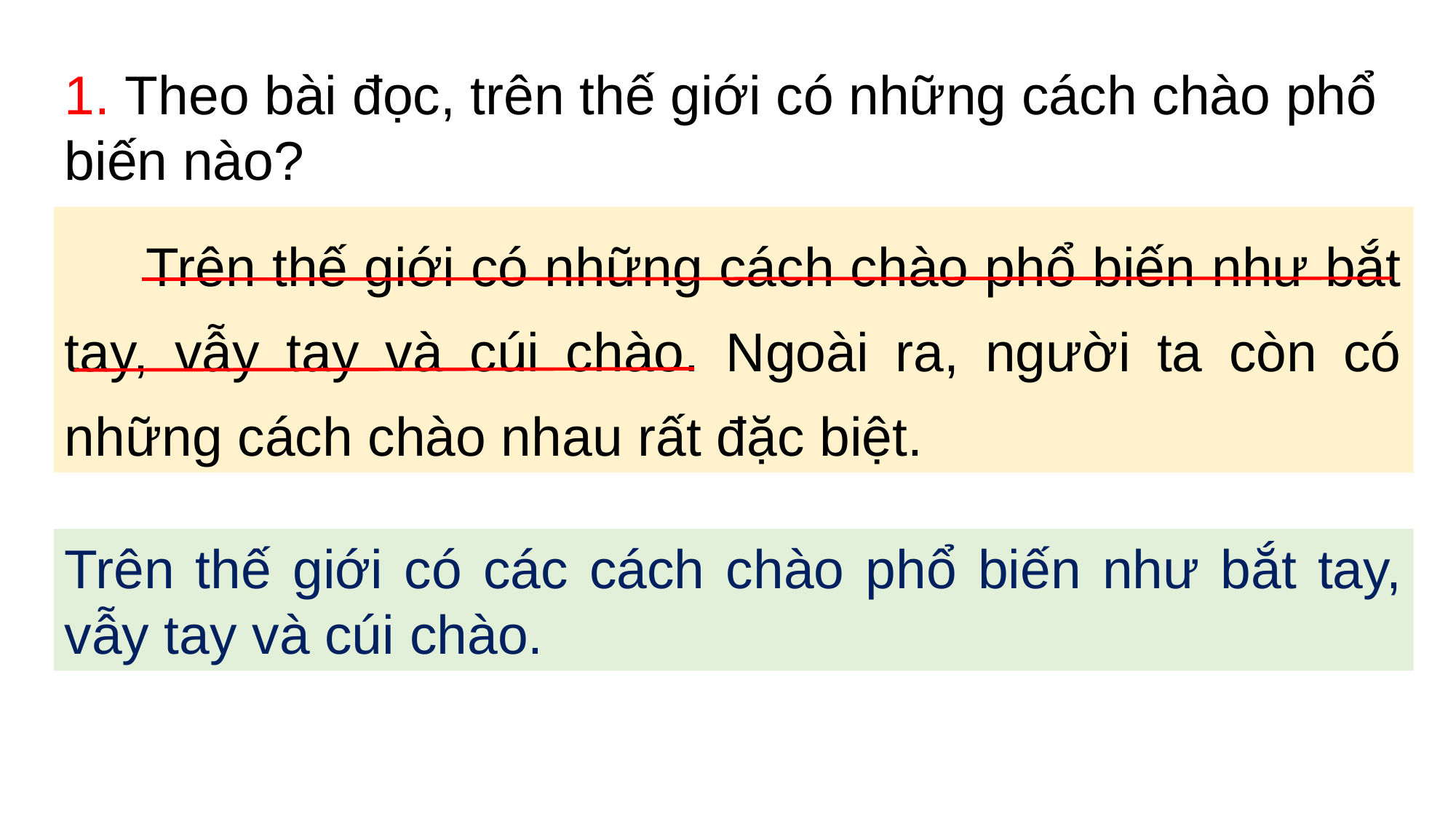

1. Theo bài đọc, trên thế giới có những cách chào phổ biến nào?
     Trên thế giới có những cách chào phổ biến như bắt tay, vẫy tay và cúi chào. Ngoài ra, người ta còn có những cách chào nhau rất đặc biệt.
Trên thế giới có các cách chào phổ biến như bắt tay, vẫy tay và cúi chào.